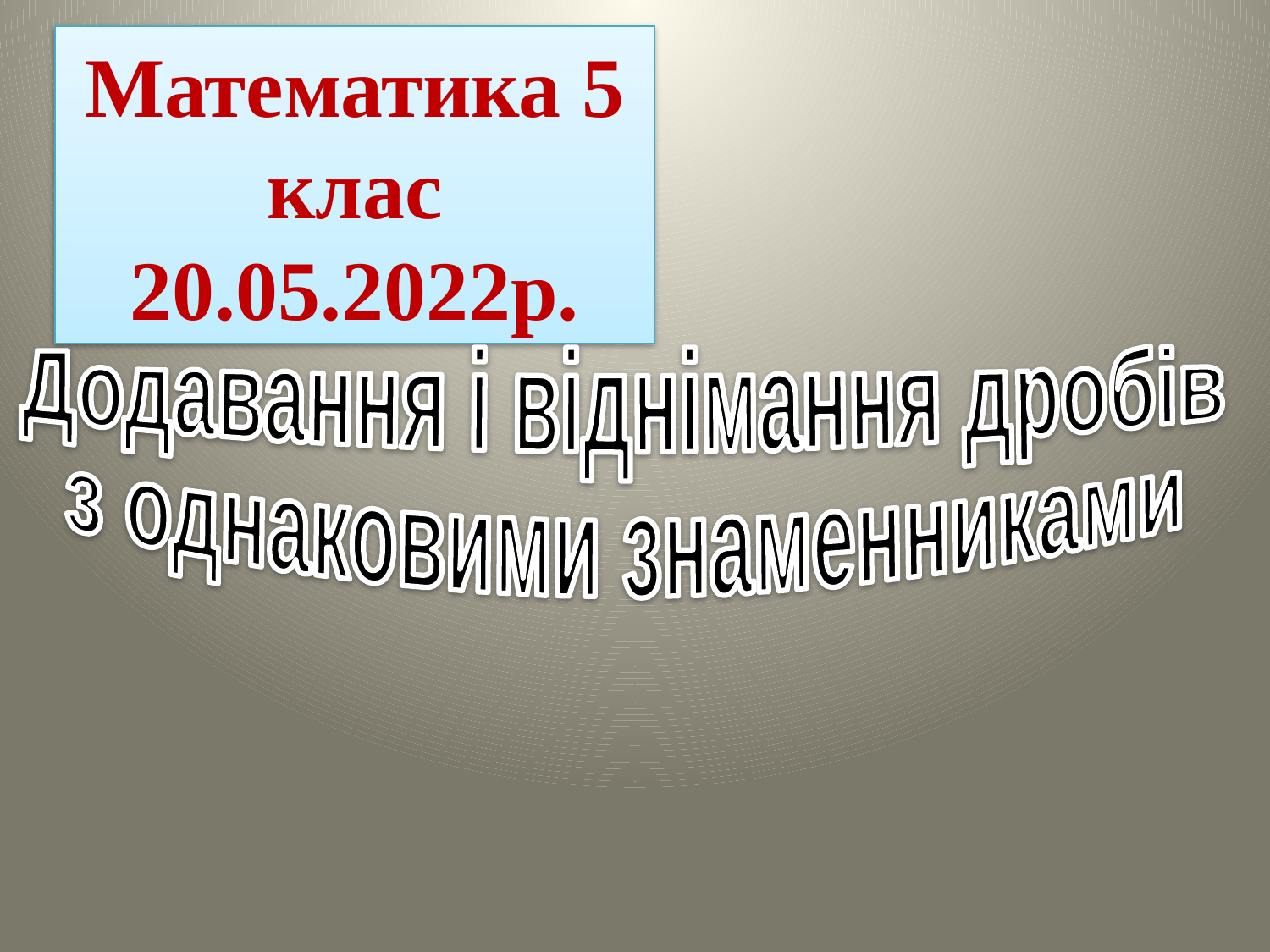

Математика 5 клас 20.05.2022р.
Додавання і віднімання дробів
з однаковими знаменниками